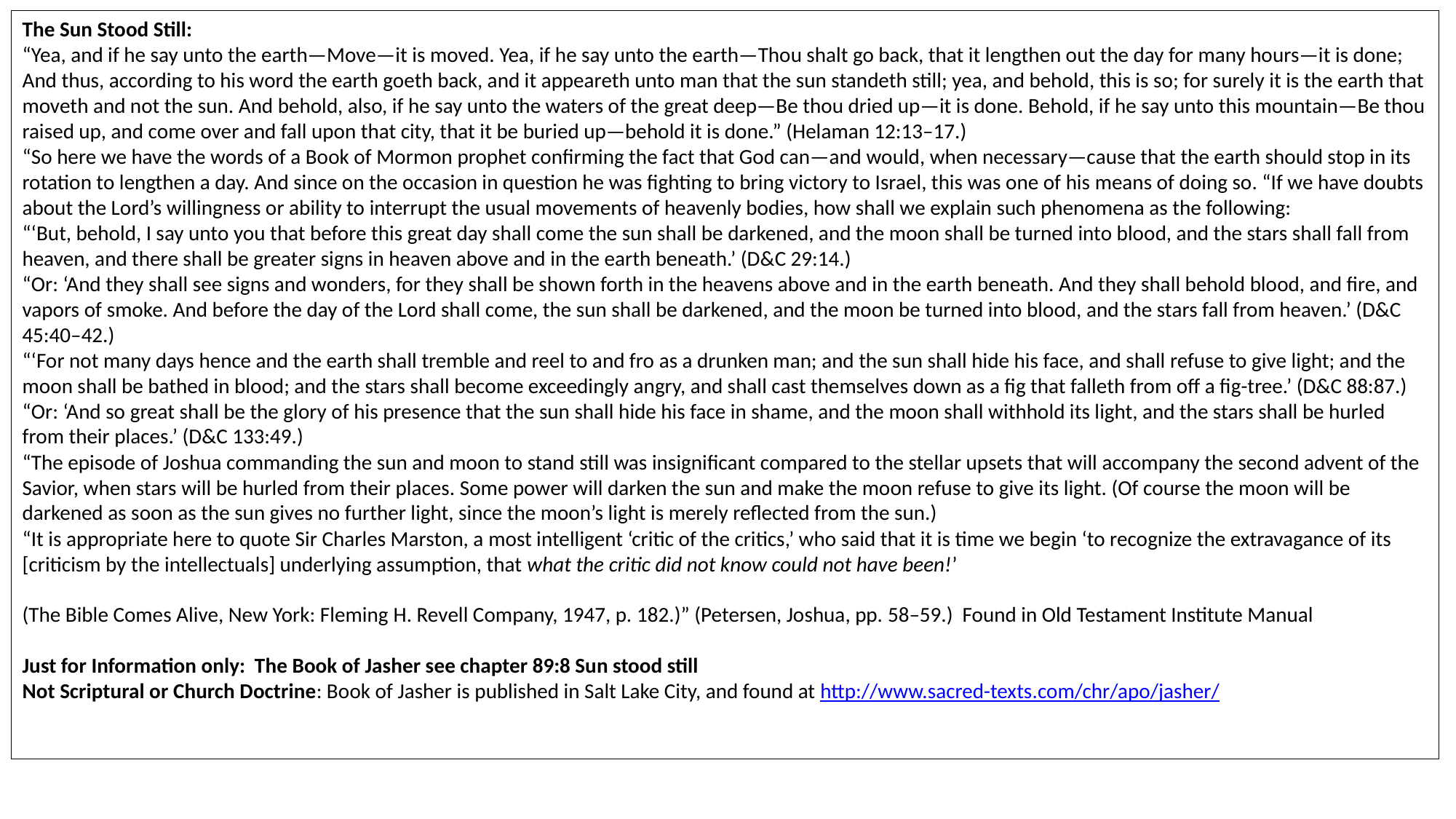

The Sun Stood Still:
“Yea, and if he say unto the earth—Move—it is moved. Yea, if he say unto the earth—Thou shalt go back, that it lengthen out the day for many hours—it is done; And thus, according to his word the earth goeth back, and it appeareth unto man that the sun standeth still; yea, and behold, this is so; for surely it is the earth that moveth and not the sun. And behold, also, if he say unto the waters of the great deep—Be thou dried up—it is done. Behold, if he say unto this mountain—Be thou raised up, and come over and fall upon that city, that it be buried up—behold it is done.” (Helaman 12:13–17.)
“So here we have the words of a Book of Mormon prophet confirming the fact that God can—and would, when necessary—cause that the earth should stop in its rotation to lengthen a day. And since on the occasion in question he was fighting to bring victory to Israel, this was one of his means of doing so. “If we have doubts about the Lord’s willingness or ability to interrupt the usual movements of heavenly bodies, how shall we explain such phenomena as the following:
“‘But, behold, I say unto you that before this great day shall come the sun shall be darkened, and the moon shall be turned into blood, and the stars shall fall from heaven, and there shall be greater signs in heaven above and in the earth beneath.’ (D&C 29:14.)
“Or: ‘And they shall see signs and wonders, for they shall be shown forth in the heavens above and in the earth beneath. And they shall behold blood, and fire, and vapors of smoke. And before the day of the Lord shall come, the sun shall be darkened, and the moon be turned into blood, and the stars fall from heaven.’ (D&C 45:40–42.)
“‘For not many days hence and the earth shall tremble and reel to and fro as a drunken man; and the sun shall hide his face, and shall refuse to give light; and the moon shall be bathed in blood; and the stars shall become exceedingly angry, and shall cast themselves down as a fig that falleth from off a fig-tree.’ (D&C 88:87.)
“Or: ‘And so great shall be the glory of his presence that the sun shall hide his face in shame, and the moon shall withhold its light, and the stars shall be hurled from their places.’ (D&C 133:49.)
“The episode of Joshua commanding the sun and moon to stand still was insignificant compared to the stellar upsets that will accompany the second advent of the Savior, when stars will be hurled from their places. Some power will darken the sun and make the moon refuse to give its light. (Of course the moon will be darkened as soon as the sun gives no further light, since the moon’s light is merely reflected from the sun.)
“It is appropriate here to quote Sir Charles Marston, a most intelligent ‘critic of the critics,’ who said that it is time we begin ‘to recognize the extravagance of its [criticism by the intellectuals] underlying assumption, that what the critic did not know could not have been!’

(The Bible Comes Alive, New York: Fleming H. Revell Company, 1947, p. 182.)” (Petersen, Joshua, pp. 58–59.)  Found in Old Testament Institute Manual

Just for Information only:  The Book of Jasher see chapter 89:8 Sun stood still
Not Scriptural or Church Doctrine: Book of Jasher is published in Salt Lake City, and found at http://www.sacred-texts.com/chr/apo/jasher/